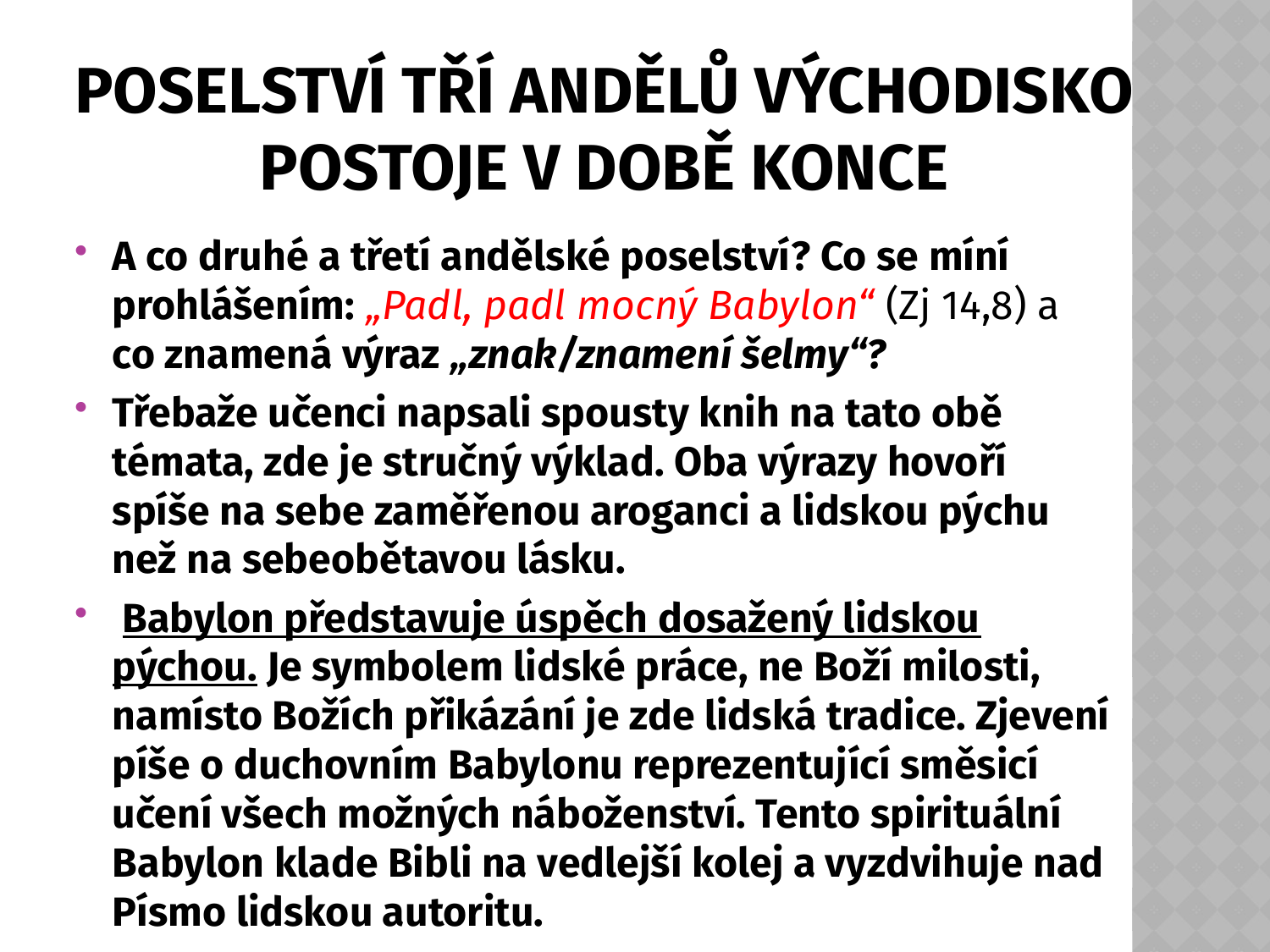

# poselstVí tří andělů Východisko postoje V doBě konce
A co druhé a třetí andělské poselství? Co se míní prohlášením: „Padl, padl mocný Babylon“ (Zj 14,8) a co znamená výraz „znak/znamení šelmy“?
Třebaže učenci napsali spousty knih na tato obě témata, zde je stručný výklad. Oba výrazy hovoří spíše na sebe zaměřenou aroganci a lidskou pýchu než na sebeobětavou lásku.
 Babylon představuje úspěch dosažený lidskou pýchou. Je symbolem lidské práce, ne Boží milosti, namísto Božích přikázání je zde lidská tradice. Zjevení píše o duchovním Babylonu reprezentující směsicí učení všech možných náboženství. Tento spirituální Babylon klade Bibli na vedlejší kolej a vyzdvihuje nad Písmo lidskou autoritu.